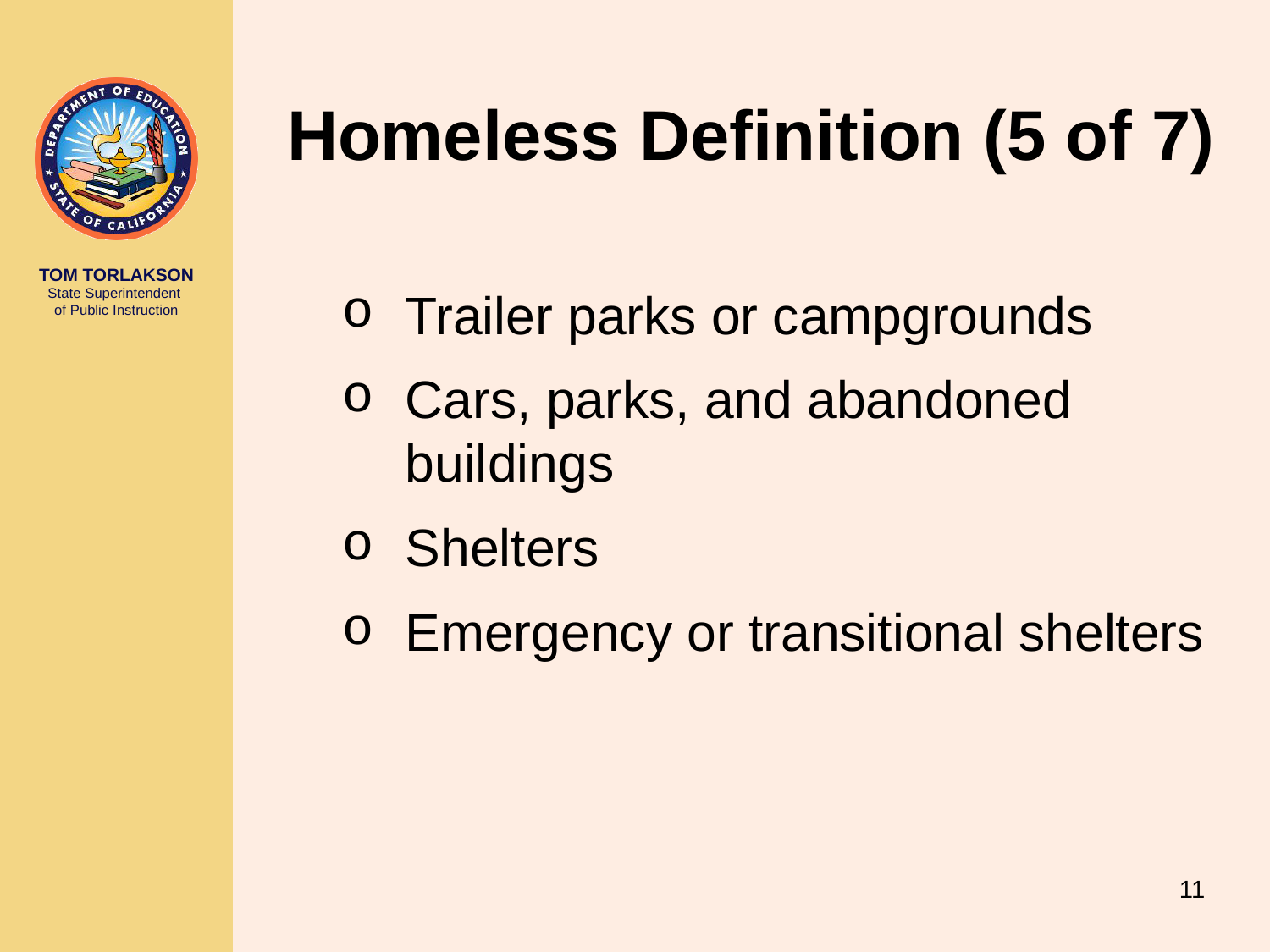

# Homeless Definition (5 of 7)
Trailer parks or campgrounds
Cars, parks, and abandoned  buildings
Shelters
Emergency or transitional shelters
11